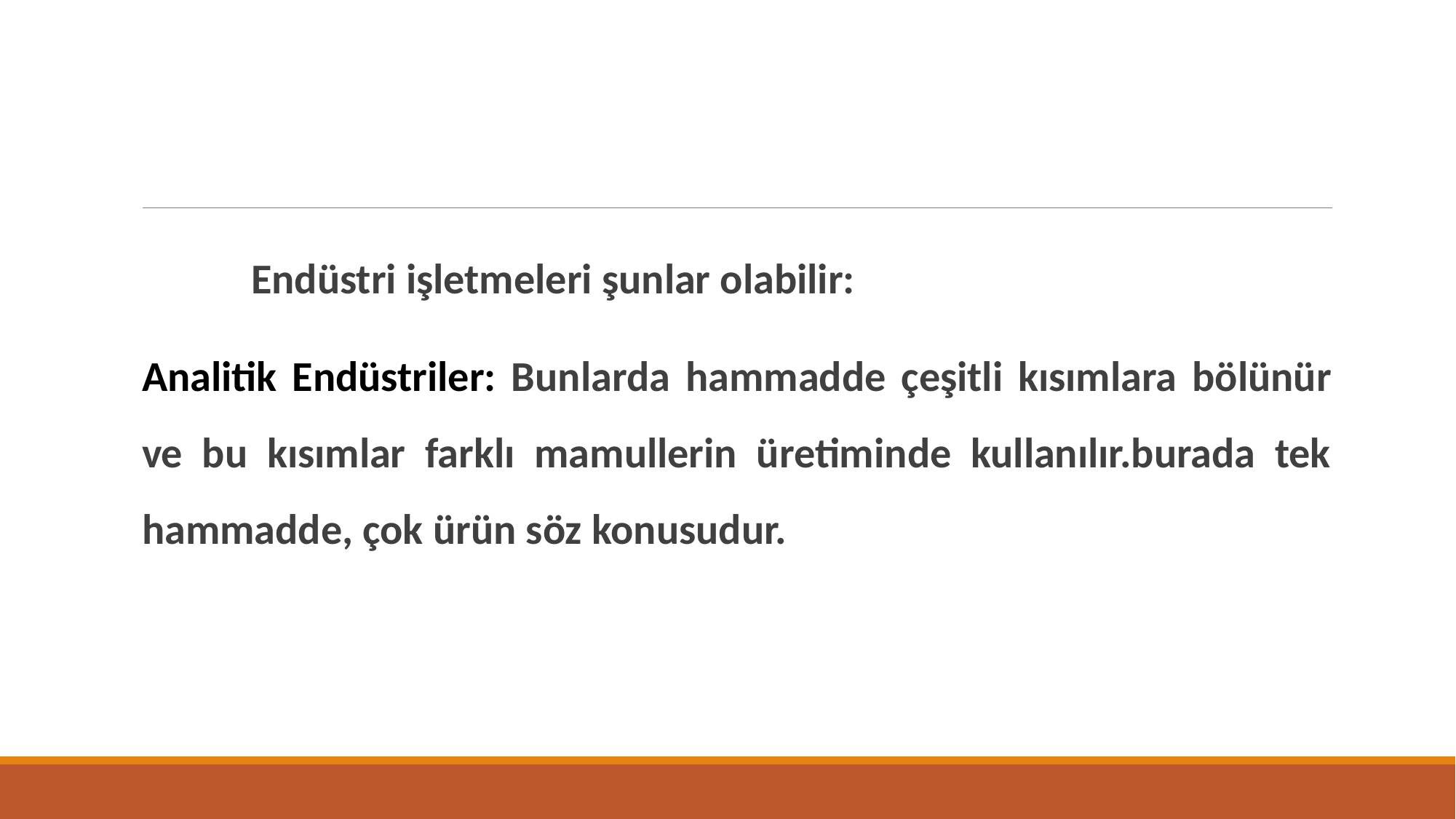

Endüstri işletmeleri şunlar olabilir:
Analitik Endüstriler: Bunlarda hammadde çeşitli kısımlara bölünür ve bu kısımlar farklı mamullerin üretiminde kullanılır.burada tek hammadde, çok ürün söz konusudur.